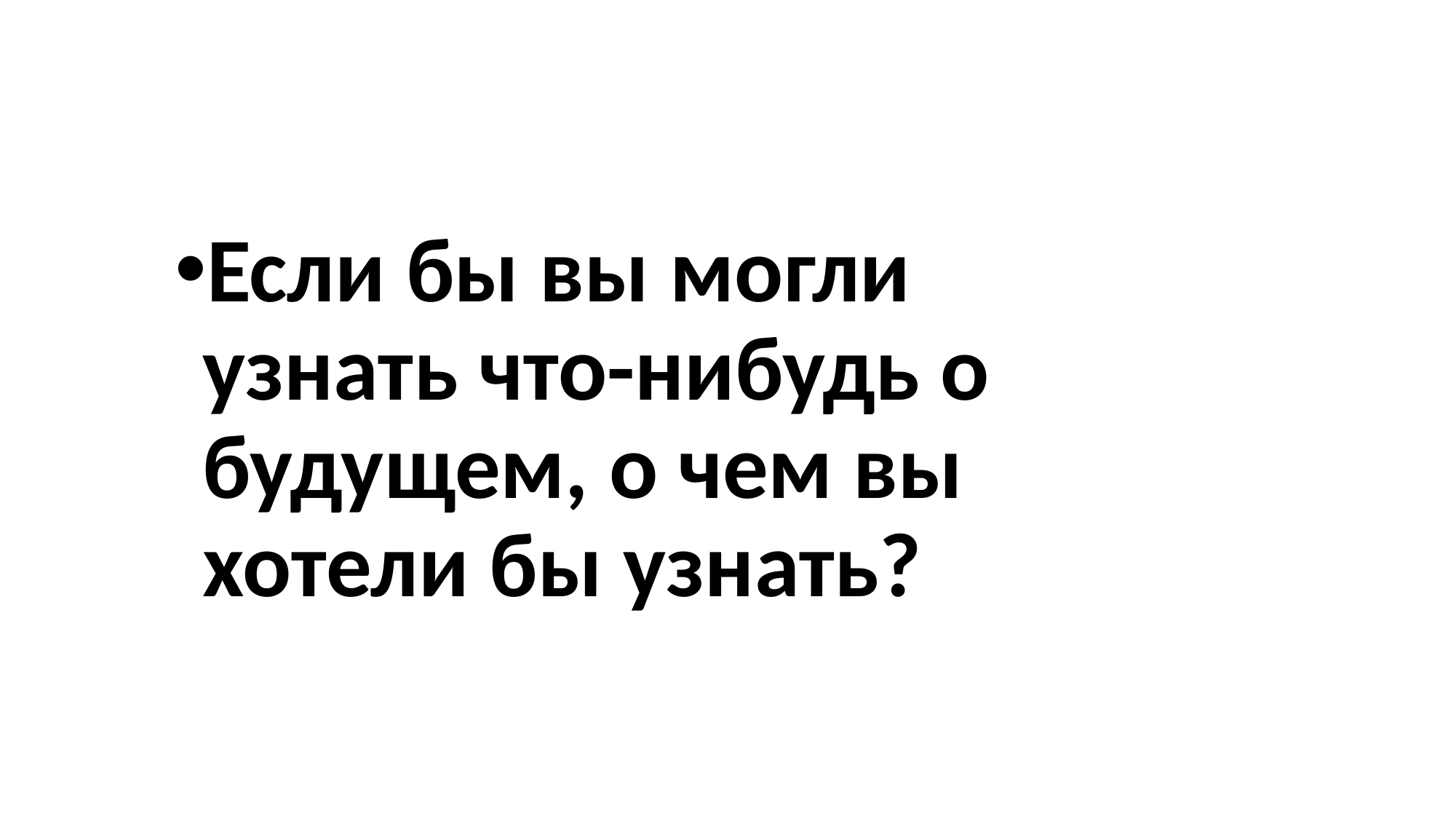

#
Если бы вы могли узнать что-нибудь о будущем, о чем вы хотели бы узнать?